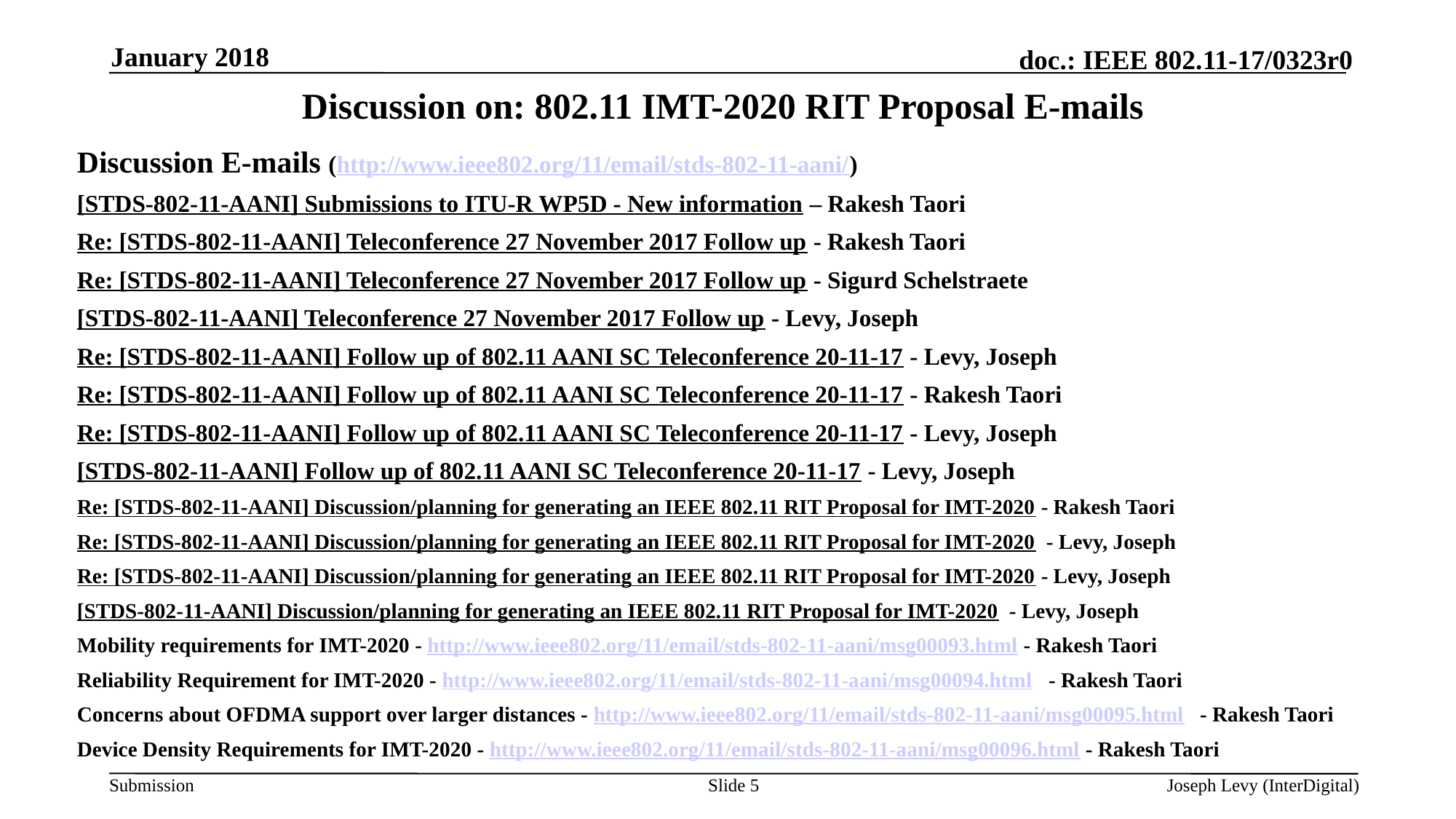

January 2018
# Discussion on: 802.11 IMT-2020 RIT Proposal E-mails
Discussion E-mails (http://www.ieee802.org/11/email/stds-802-11-aani/)
[STDS-802-11-AANI] Submissions to ITU-R WP5D - New information – Rakesh Taori
Re: [STDS-802-11-AANI] Teleconference 27 November 2017 Follow up - Rakesh Taori
Re: [STDS-802-11-AANI] Teleconference 27 November 2017 Follow up - Sigurd Schelstraete
[STDS-802-11-AANI] Teleconference 27 November 2017 Follow up - Levy, Joseph
Re: [STDS-802-11-AANI] Follow up of 802.11 AANI SC Teleconference 20-11-17 - Levy, Joseph
Re: [STDS-802-11-AANI] Follow up of 802.11 AANI SC Teleconference 20-11-17 - Rakesh Taori
Re: [STDS-802-11-AANI] Follow up of 802.11 AANI SC Teleconference 20-11-17 - Levy, Joseph
[STDS-802-11-AANI] Follow up of 802.11 AANI SC Teleconference 20-11-17 - Levy, Joseph
Re: [STDS-802-11-AANI] Discussion/planning for generating an IEEE 802.11 RIT Proposal for IMT-2020 - Rakesh Taori
Re: [STDS-802-11-AANI] Discussion/planning for generating an IEEE 802.11 RIT Proposal for IMT-2020  - Levy, Joseph
Re: [STDS-802-11-AANI] Discussion/planning for generating an IEEE 802.11 RIT Proposal for IMT-2020 - Levy, Joseph
[STDS-802-11-AANI] Discussion/planning for generating an IEEE 802.11 RIT Proposal for IMT-2020  - Levy, Joseph
Mobility requirements for IMT-2020 - http://www.ieee802.org/11/email/stds-802-11-aani/msg00093.html - Rakesh Taori
Reliability Requirement for IMT-2020 - http://www.ieee802.org/11/email/stds-802-11-aani/msg00094.html   - Rakesh Taori
Concerns about OFDMA support over larger distances - http://www.ieee802.org/11/email/stds-802-11-aani/msg00095.html   - Rakesh Taori
Device Density Requirements for IMT-2020 - http://www.ieee802.org/11/email/stds-802-11-aani/msg00096.html - Rakesh Taori
Slide 5
Joseph Levy (InterDigital)